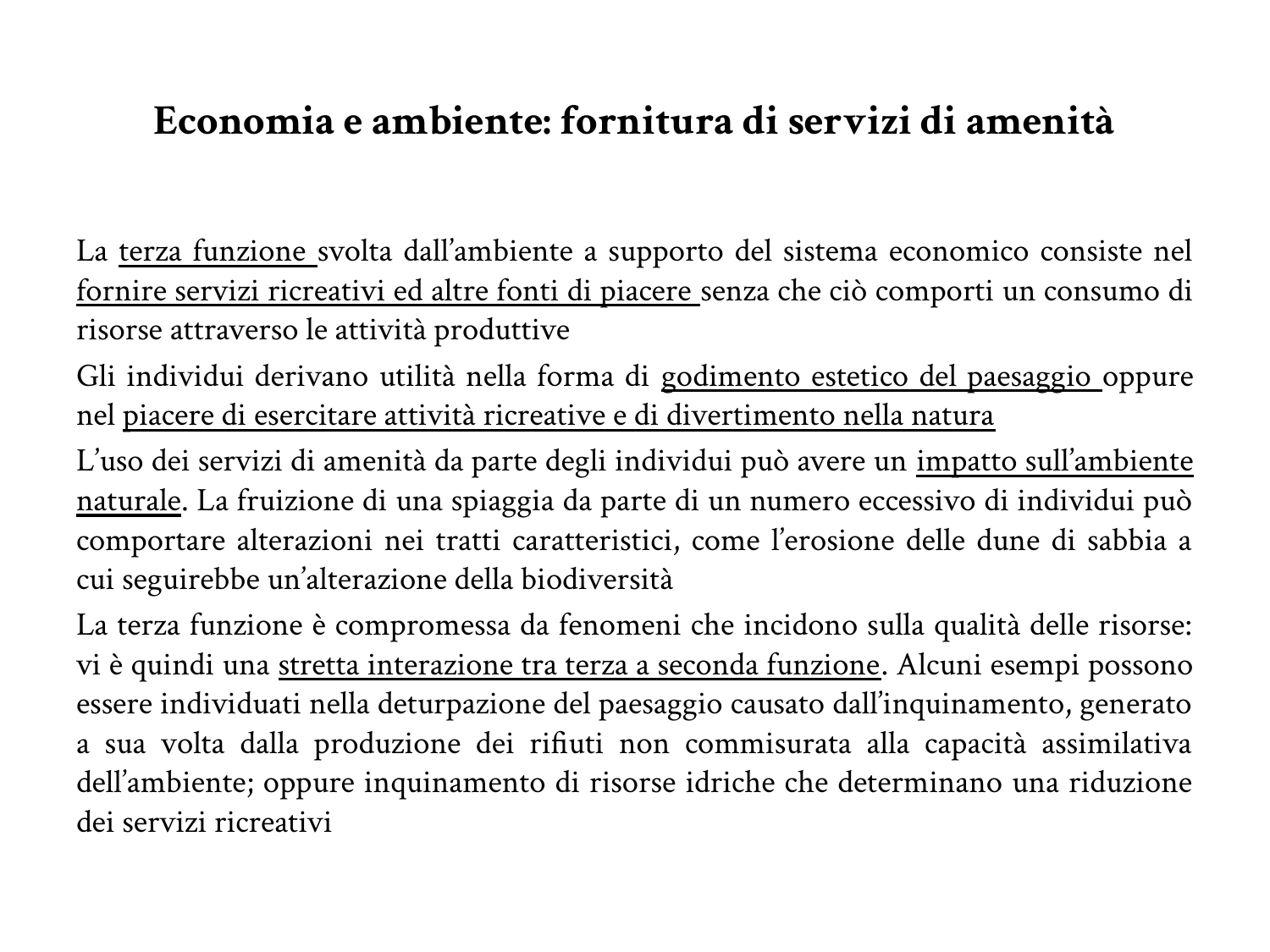

# Economia e ambiente: fornitura di servizi di amenità
La terza funzione svolta dall’ambiente a supporto del sistema economico consiste nel fornire servizi ricreativi ed altre fonti di piacere senza che ciò comporti un consumo di risorse attraverso le attività produttive
Gli individui derivano utilità nella forma di godimento estetico del paesaggio oppure nel piacere di esercitare attività ricreative e di divertimento nella natura
L’uso dei servizi di amenità da parte degli individui può avere un impatto sull’ambiente naturale. La fruizione di una spiaggia da parte di un numero eccessivo di individui può comportare alterazioni nei tratti caratteristici, come l’erosione delle dune di sabbia a cui seguirebbe un’alterazione della biodiversità
La terza funzione è compromessa da fenomeni che incidono sulla qualità delle risorse: vi è quindi una stretta interazione tra terza a seconda funzione. Alcuni esempi possono essere individuati nella deturpazione del paesaggio causato dall’inquinamento, generato a sua volta dalla produzione dei rifiuti non commisurata alla capacità assimilativa dell’ambiente; oppure inquinamento di risorse idriche che determinano una riduzione dei servizi ricreativi